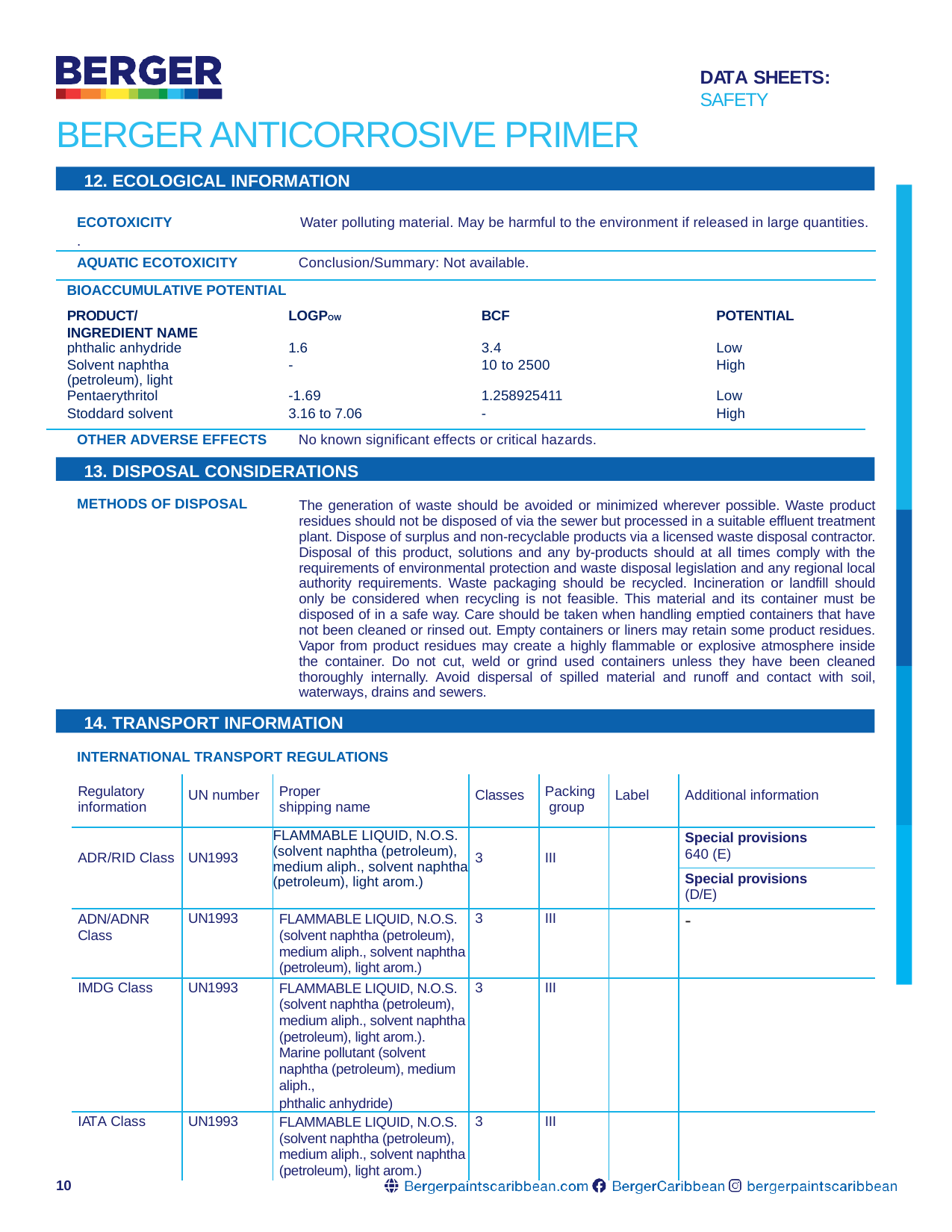

DATA SHEETS: SAFETY
# BERGER ANTICORROSIVE PRIMER
12. ECOLOGICAL INFORMATION

ECOTOXICITY	Water polluting material. May be harmful to the environment if released in large quantities.
.

AQUATIC ECOTOXICITY
Conclusion/Summary: Not available.

BIOACCUMULATIVE POTENTIAL
| PRODUCT/ INGREDIENT NAME | LOGPOW | BCF | POTENTIAL |
| --- | --- | --- | --- |
| phthalic anhydride | 1.6 | 3.4 | Low |
| Solvent naphtha (petroleum), light | - | 10 to 2500 | High |
| Pentaerythritol | -1.69 | 1.258925411 | Low |
| Stoddard solvent | 3.16 to 7.06 | - | High |
OTHER ADVERSE EFFECTS
No known significant effects or critical hazards.
13. DISPOSAL CONSIDERATIONS
METHODS OF DISPOSAL
The generation of waste should be avoided or minimized wherever possible. Waste product residues should not be disposed of via the sewer but processed in a suitable effluent treatment plant. Dispose of surplus and non-recyclable products via a licensed waste disposal contractor. Disposal of this product, solutions and any by-products should at all times comply with the requirements of environmental protection and waste disposal legislation and any regional local authority requirements. Waste packaging should be recycled. Incineration or landfill should only be considered when recycling is not feasible. This material and its container must be disposed of in a safe way. Care should be taken when handling emptied containers that have not been cleaned or rinsed out. Empty containers or liners may retain some product residues. Vapor from product residues may create a highly flammable or explosive atmosphere inside the container. Do not cut, weld or grind used containers unless they have been cleaned thoroughly internally. Avoid dispersal of spilled material and runoff and contact with soil, waterways, drains and sewers.
14. TRANSPORT INFORMATION
INTERNATIONAL TRANSPORT REGULATIONS
| Regulatory information | UN number | Proper shipping name | Classes | Packing group | Label | Additional information |
| --- | --- | --- | --- | --- | --- | --- |
| ADR/RID Class | UN1993 | FLAMMABLE LIQUID, N.O.S. (solvent naphtha (petroleum), medium aliph., solvent naphtha (petroleum), light arom.) | 3 | III |  | Special provisions 640 (E) |
|  |  |  |  |  |  | Special provisions (D/E) |
| ADN/ADNR Class | UN1993 | FLAMMABLE LIQUID, N.O.S. (solvent naphtha (petroleum), medium aliph., solvent naphtha (petroleum), light arom.) | 3 | III |  | - |
| IMDG Class | UN1993 | FLAMMABLE LIQUID, N.O.S. (solvent naphtha (petroleum), medium aliph., solvent naphtha (petroleum), light arom.). Marine pollutant (solvent naphtha (petroleum), medium aliph., phthalic anhydride) | 3 | III |  |  |
| IATA Class | UN1993 | FLAMMABLE LIQUID, N.O.S. (solvent naphtha (petroleum), medium aliph., solvent naphtha (petroleum), light arom.) | 3 | III |  |  |
10